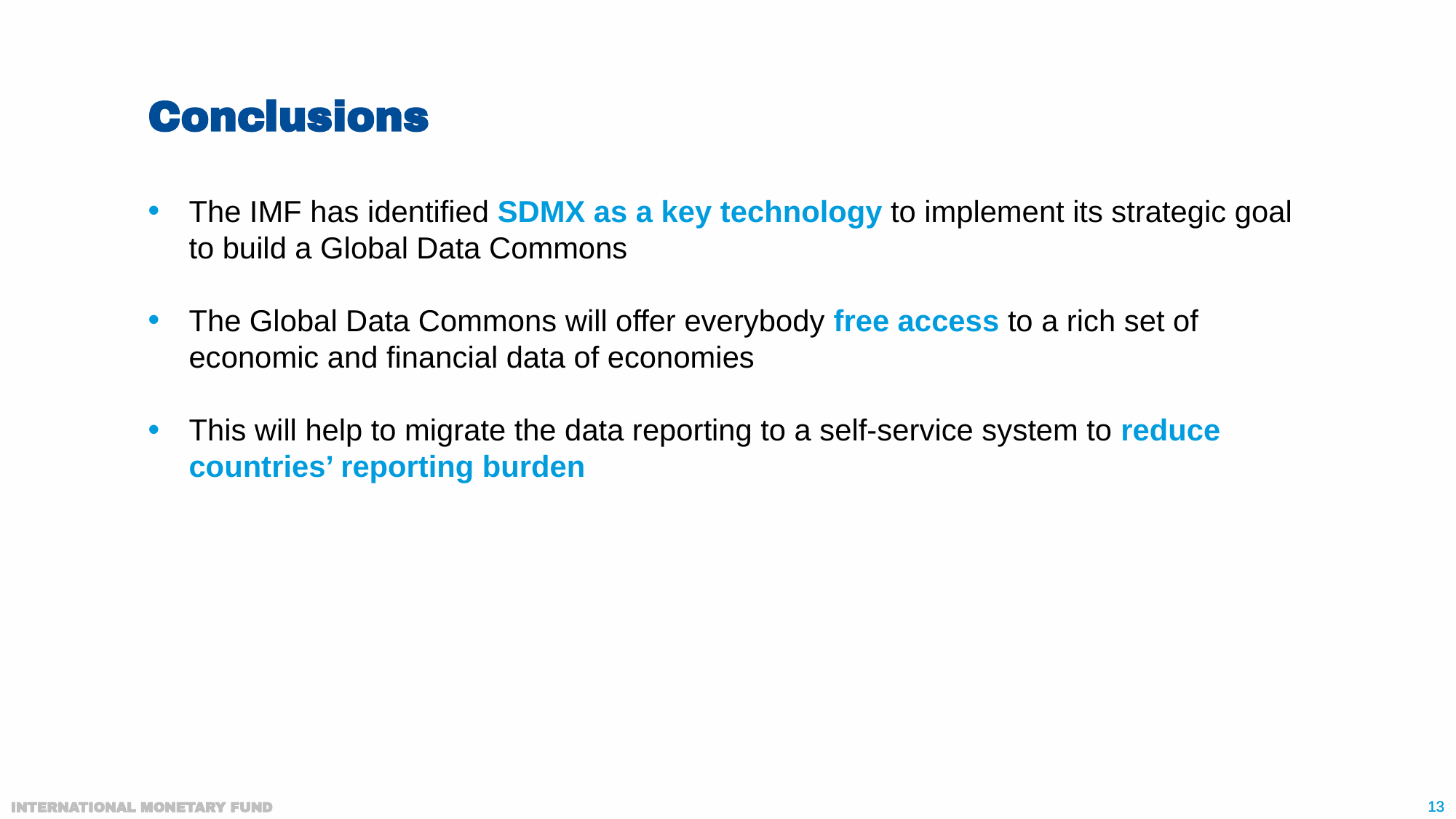

# Conclusions
The IMF has identified SDMX as a key technology to implement its strategic goal to build a Global Data Commons
The Global Data Commons will offer everybody free access to a rich set of economic and financial data of economies
This will help to migrate the data reporting to a self-service system to reduce countries’ reporting burden